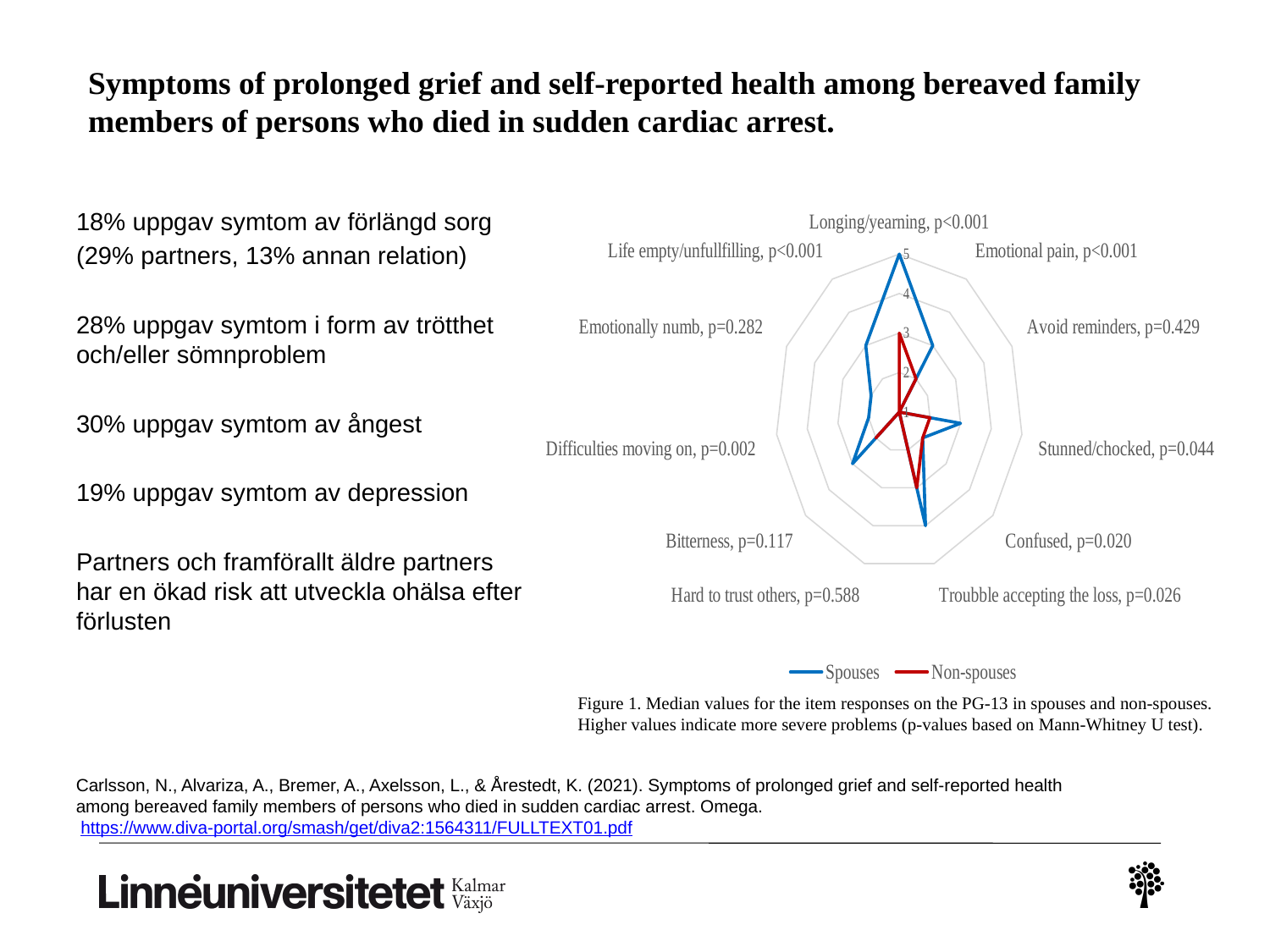

#
Symptoms of prolonged grief and self-reported health among bereaved family members of persons who died in sudden cardiac arrest.

### Chart

| Category | Spouses | Non-spouses |
|---|---|---|
| Longing/yearning, p<0.001 | 5.0 | 3.0 |
| Emotional pain, p<0.001 | 3.0 | 2.0 |
| Avoid reminders, p=0.429 | 1.0 | 1.0 |
| Stunned/chocked, p=0.044 | 3.0 | 2.0 |
| Confused, p=0.020 | 2.0 | 2.0 |
| Troubble accepting the loss, p=0.026 | 4.0 | 3.0 |
| Hard to trust others, p=0.588 | 1.0 | 1.0 |
| Bitterness, p=0.117 | 3.0 | 2.0 |
| Difficulties moving on, p=0.002  | 2.0 | 1.0 |
| Emotionally numb, p=0.282   | 2.0 | 1.0 |
| Life empty/unfullfilling, p<0.001 | 3.0 | 1.0 |
18% uppgav symtom av förlängd sorg
(29% partners, 13% annan relation)

28% uppgav symtom i form av trötthet och/eller sömnproblem

30% uppgav symtom av ångest

19% uppgav symtom av depression

Partners och framförallt äldre partners har en ökad risk att utveckla ohälsa efter förlusten

Figure 1. Median values for the item responses on the PG-13 in spouses and non-spouses. Higher values indicate more severe problems (p-values based on Mann-Whitney U test).
Carlsson, N., Alvariza, A., Bremer, A., Axelsson, L., & Årestedt, K. (2021). Symptoms of prolonged grief and self-reported health
among bereaved family members of persons who died in sudden cardiac arrest. Omega.
 https://www.diva-portal.org/smash/get/diva2:1564311/FULLTEXT01.pdf